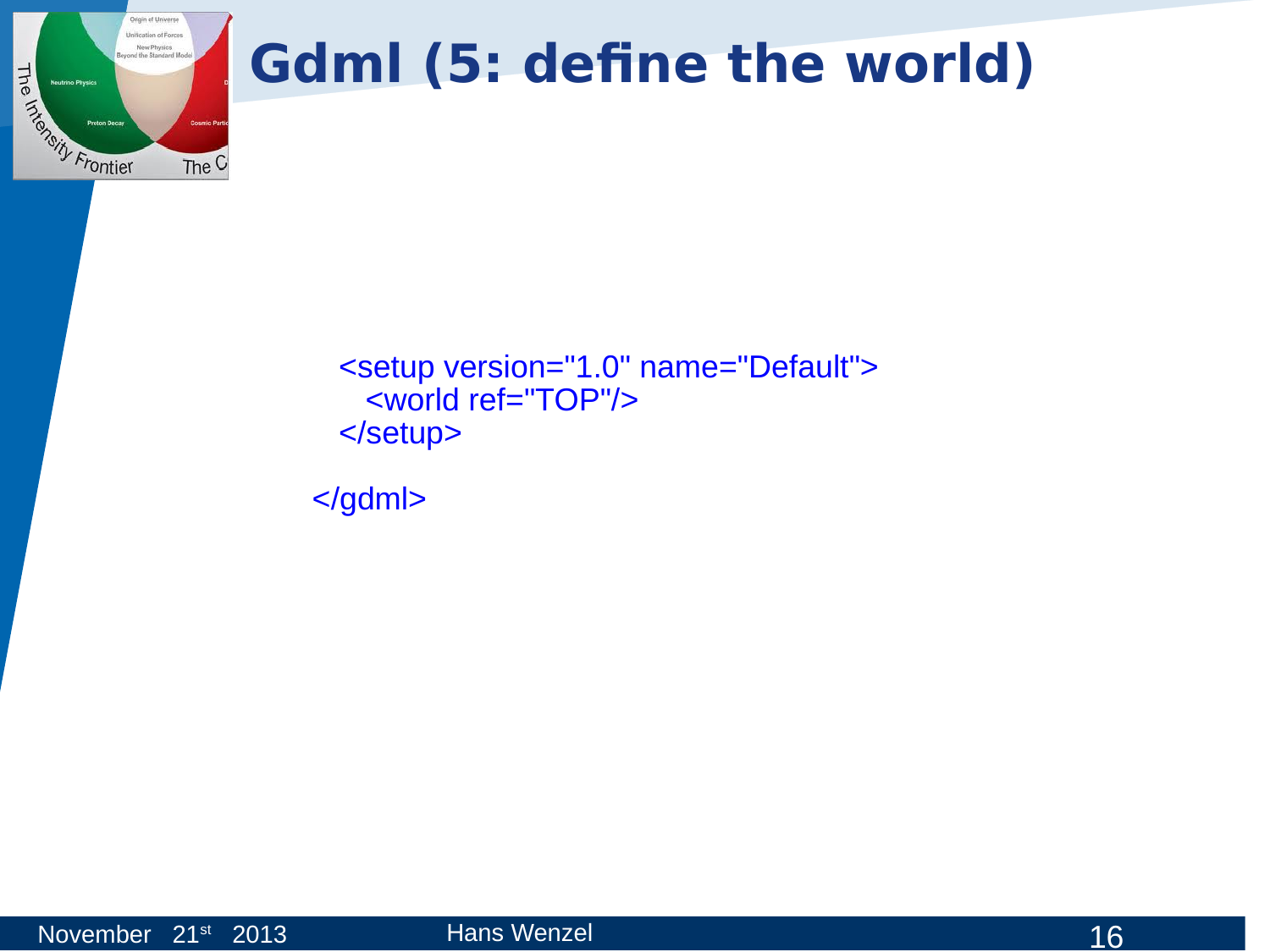

# Gdml (5: define the world)

   <setup version="1.0" name="Default">
      <world ref="TOP"/>
   </setup>

</gdml>
Hans Wenzel
November   21st   2013